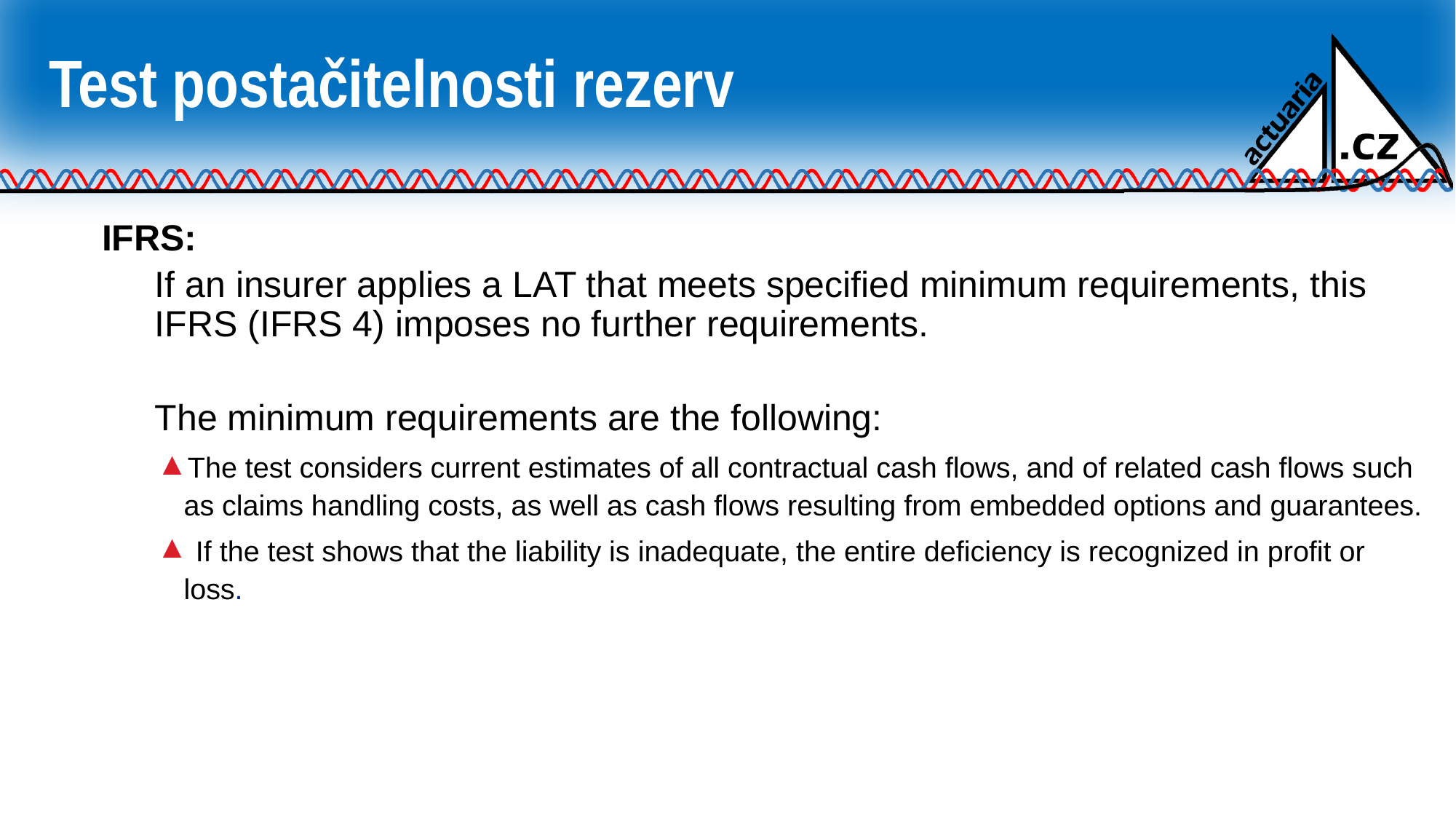

# Test postačitelnosti rezerv
IFRS:
	If an insurer applies a LAT that meets specified minimum requirements, this IFRS (IFRS 4) imposes no further requirements.

	The minimum requirements are the following:
The test considers current estimates of all contractual cash flows, and of related cash flows such as claims handling costs, as well as cash flows resulting from embedded options and guarantees.
 If the test shows that the liability is inadequate, the entire deficiency is recognized in profit or loss.